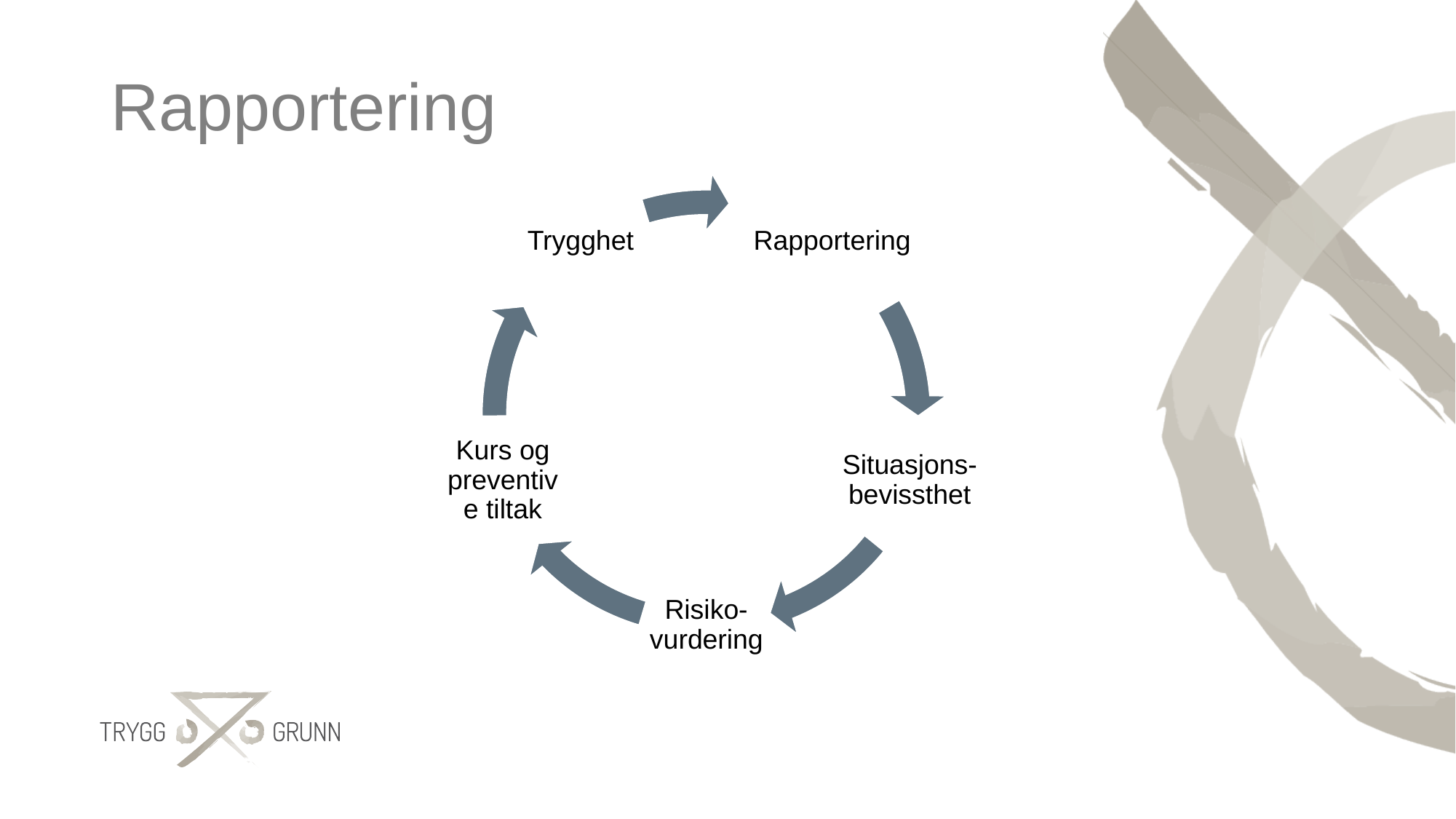

# Rapportering
Rapportering
Situasjons-bevissthet
Risiko-vurdering
Kurs og preventive tiltak
Trygghet